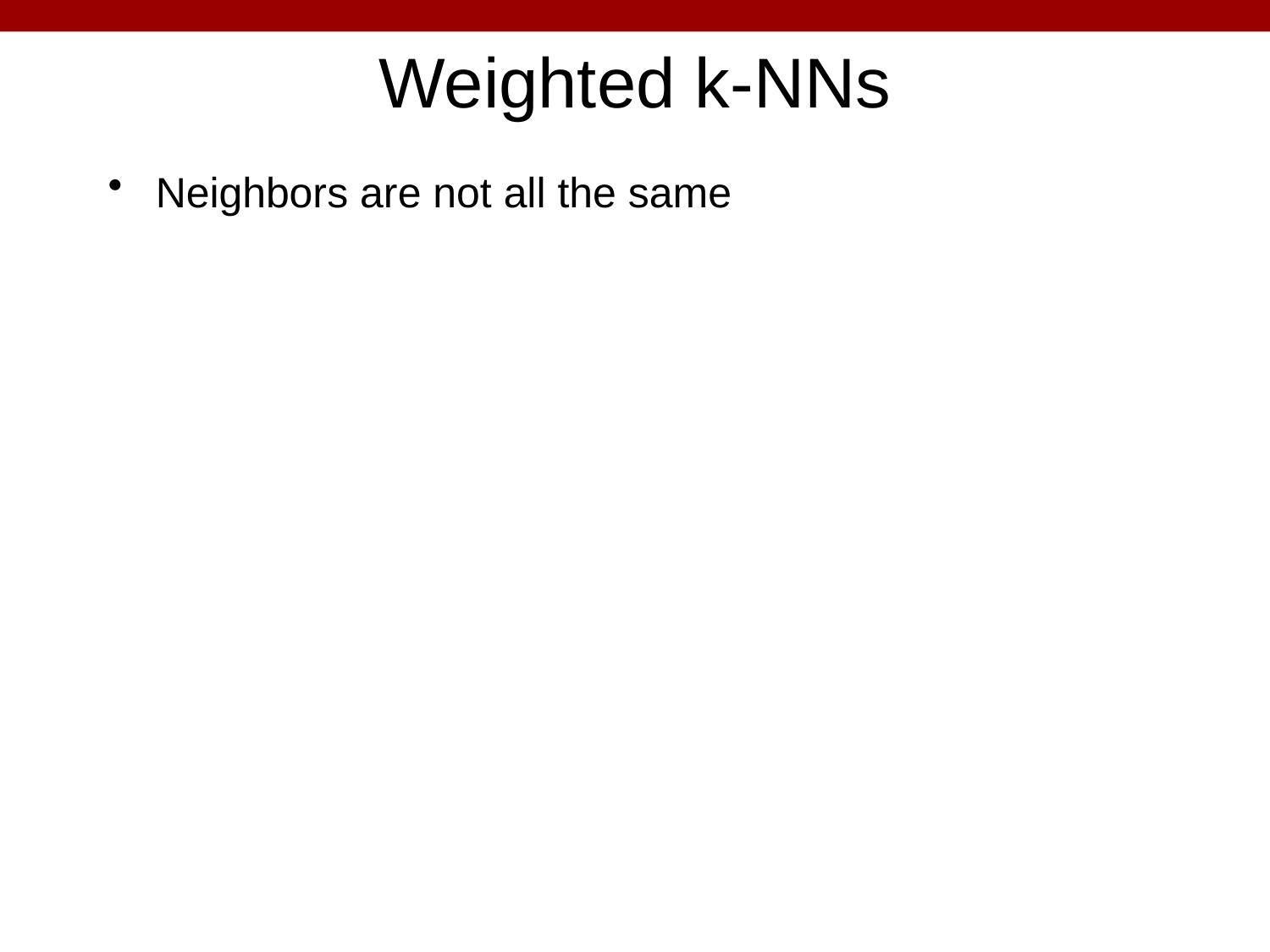

# Weighted k-NNs
Neighbors are not all the same